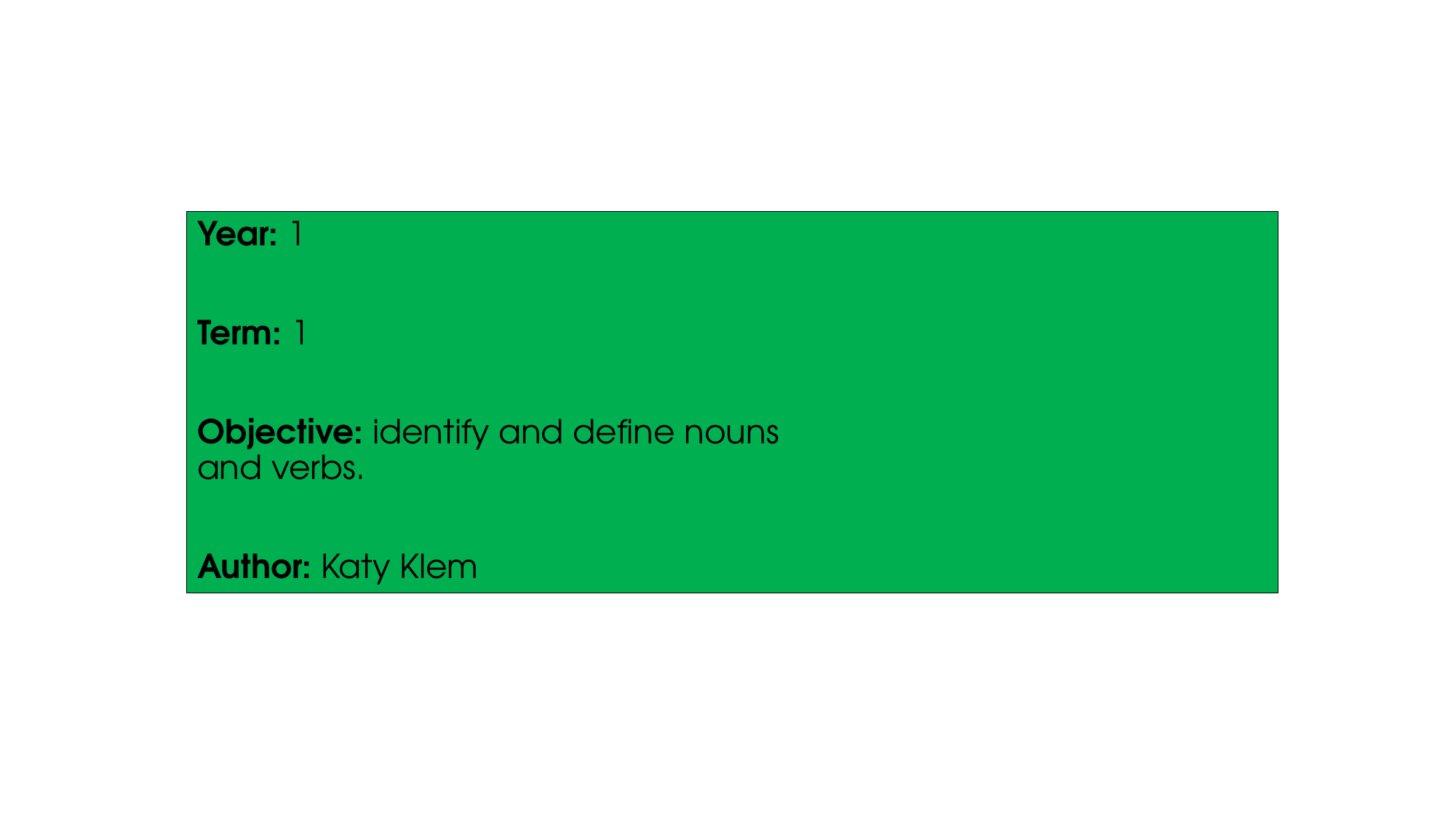

Year: 1

Term: 1

Objective: identify and define nouns
and verbs.

Author: Katy Klem